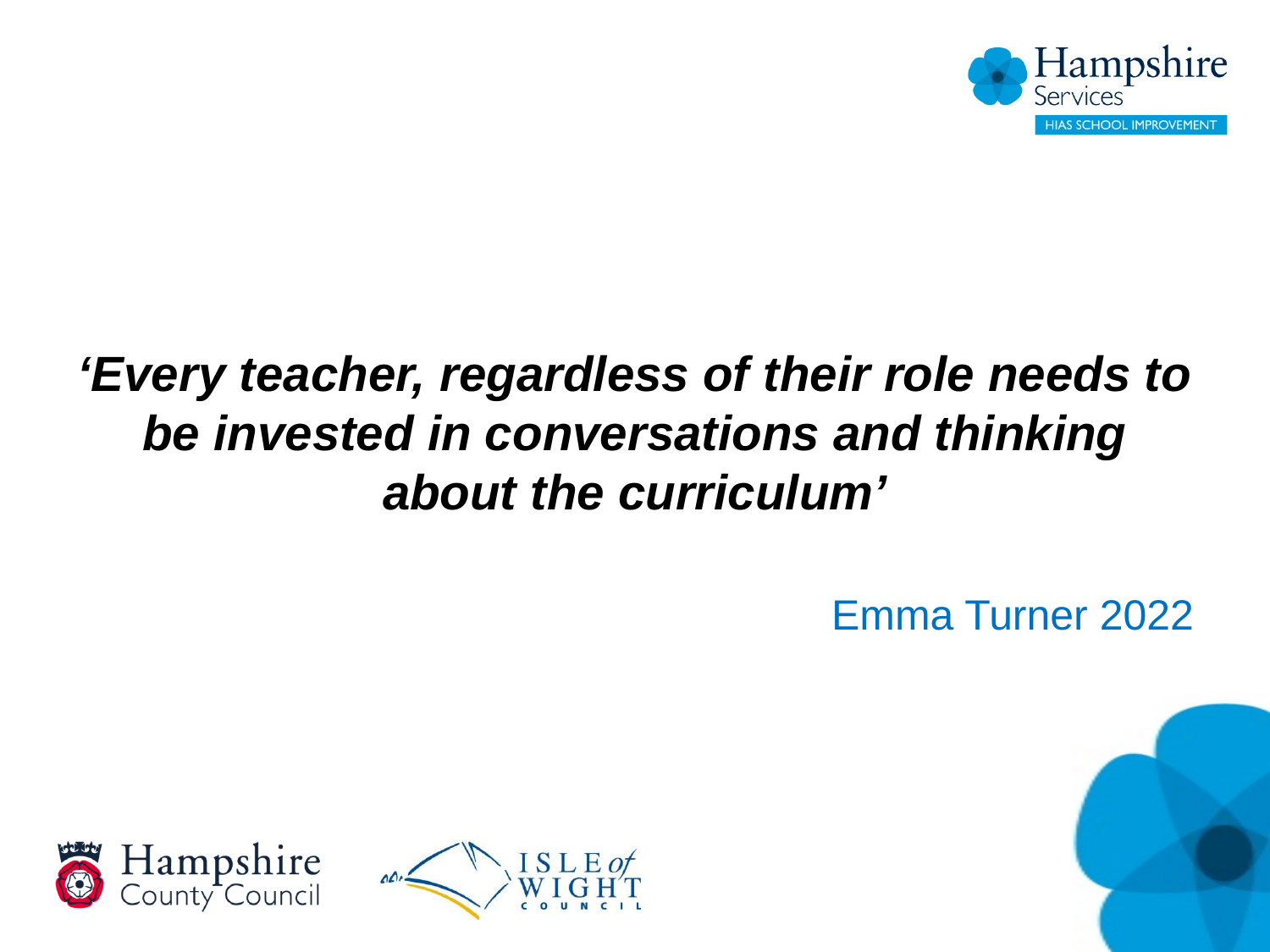

‘Every teacher, regardless of their role needs to be invested in conversations and thinking about the curriculum’

Emma Turner 2022